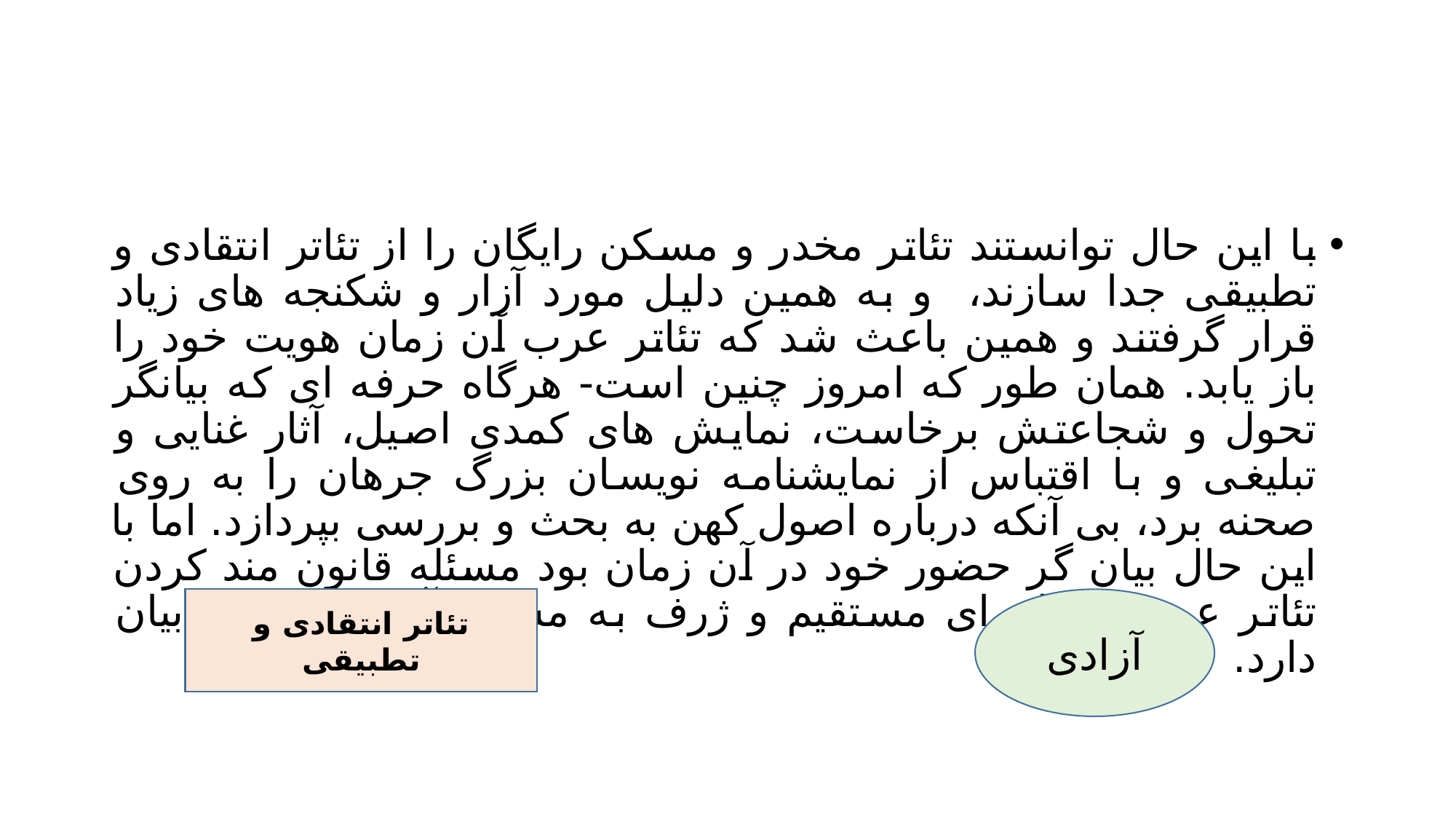

#
با این حال توانستند تئاتر مخدر و مسکن رایگان را از تئاتر انتقادی و تطبیقی جدا سازند،  و به همین دلیل مورد آزار و شکنجه های زیاد قرار گرفتند و همین باعث شد که تئاتر عرب آن زمان هویت خود را باز یابد. همان طور که امروز چنین است- هرگاه حرفه ای که بیانگر تحول و شجاعتش برخاست، نمایش های کمدی اصیل، آثار غنایی و تبلیغی و با اقتباس از نمایشنامه نویسان بزرگ جرهان را به روی صحنه برد، بی آنکه درباره اصول کهن به بحث و بررسی بپردازد. اما با این حال بیان گر حضور خود در آن زمان بود مسئله قانون مند کردن تئاتر عرب رابطه ای مستقیم و ژرف به مسئله آزادی تعبیر و بیان دارد.
تئاتر انتقادی و تطبیقی
آزادی